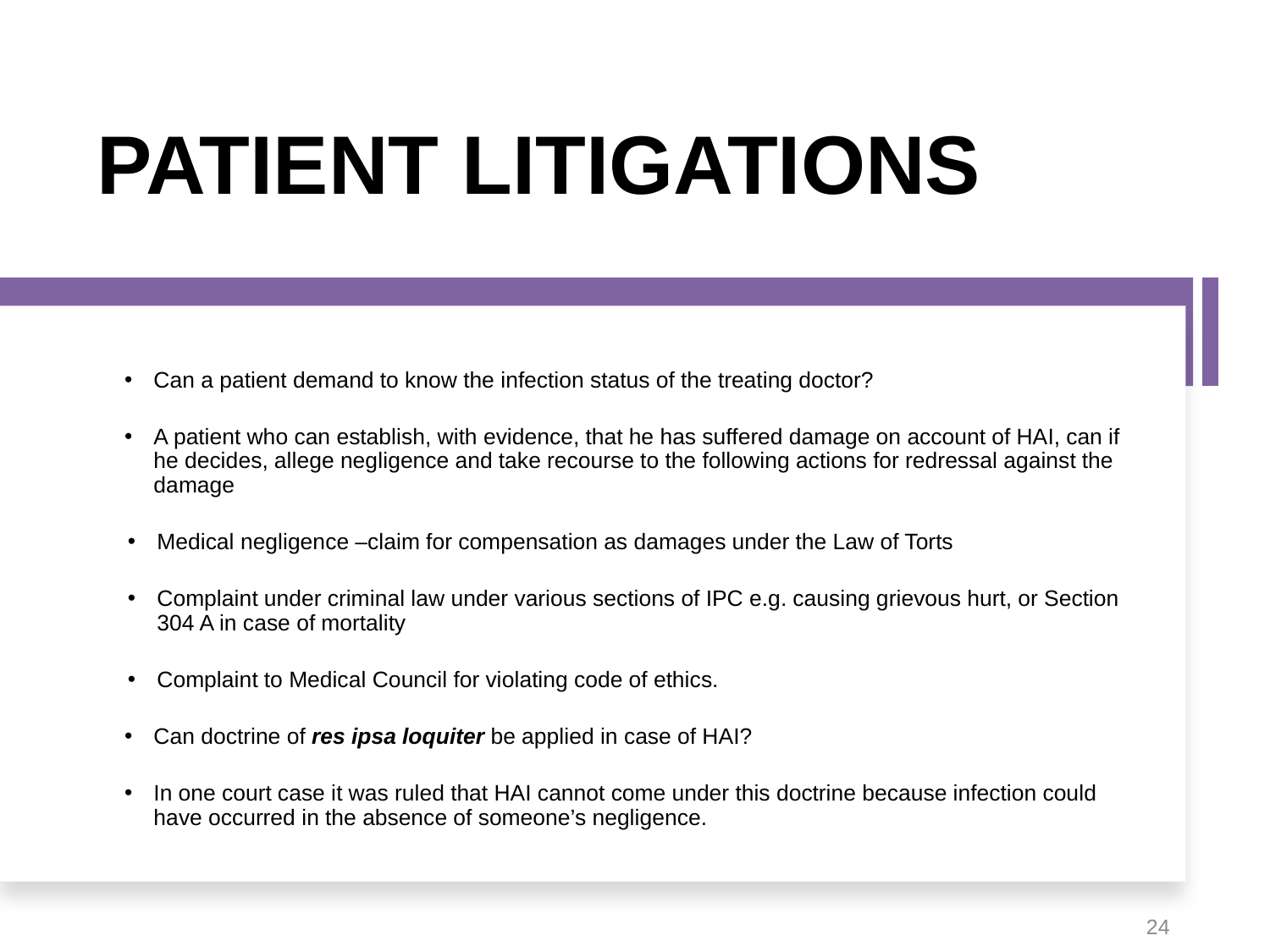

# PATIENT LITIGATIONS

Can a patient demand to know the infection status of the treating doctor?

A patient who can establish, with evidence, that he has suffered damage on account of HAI, can if he decides, allege negligence and take recourse to the following actions for redressal against the damage

Medical negligence –claim for compensation as damages under the Law of Torts

Complaint under criminal law under various sections of IPC e.g. causing grievous hurt, or Section 304 A in case of mortality

Complaint to Medical Council for violating code of ethics.

Can doctrine of res ipsa loquiter be applied in case of HAI?

In one court case it was ruled that HAI cannot come under this doctrine because infection could have occurred in the absence of someone’s negligence.
24